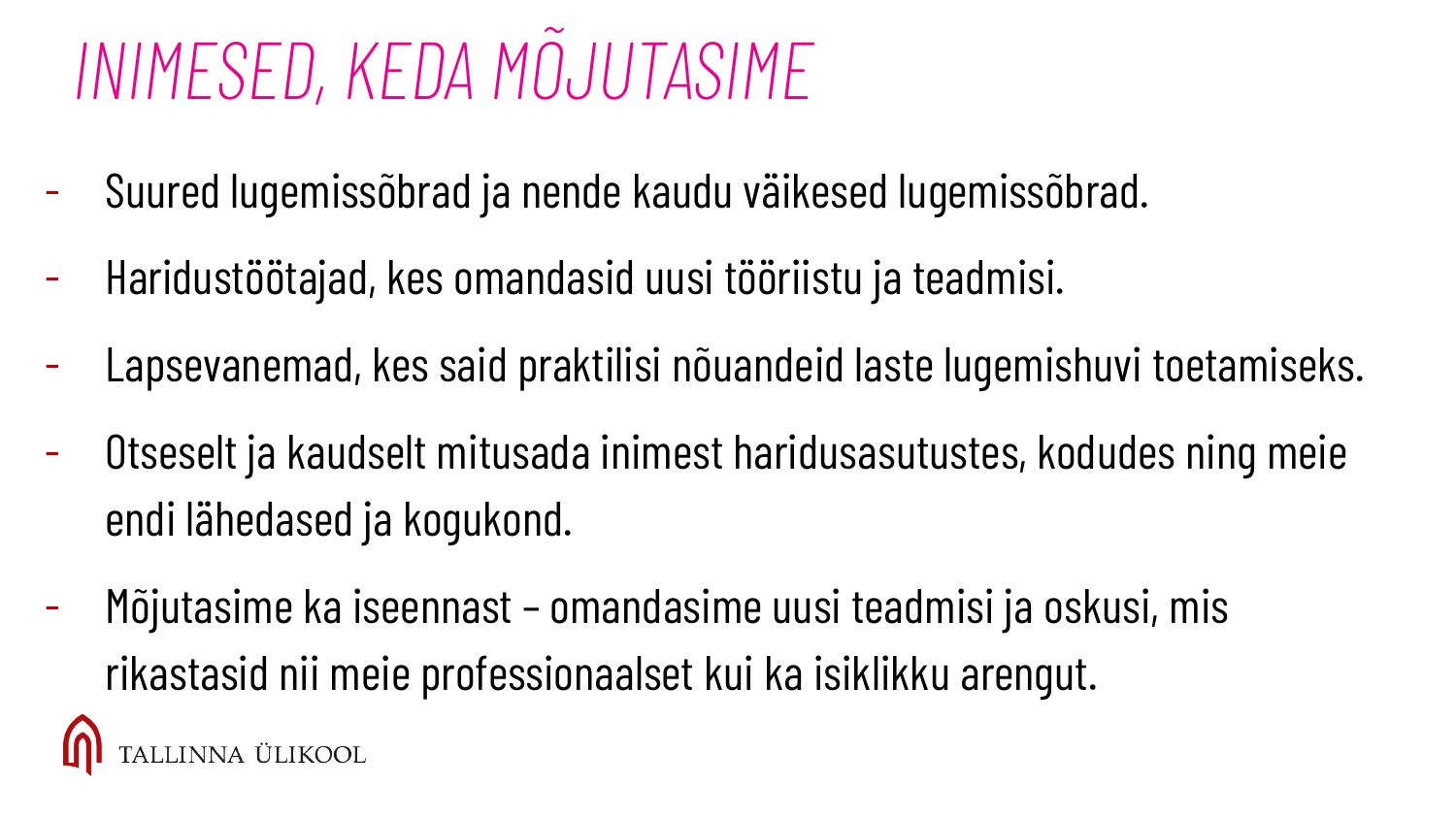

# INIMESED, KEDA MÕJUTASIME
Suured lugemissõbrad ja nende kaudu väikesed lugemissõbrad.
Haridustöötajad, kes omandasid uusi tööriistu ja teadmisi.
Lapsevanemad, kes said praktilisi nõuandeid laste lugemishuvi toetamiseks.
Otseselt ja kaudselt mitusada inimest haridusasutustes, kodudes ning meie endi lähedased ja kogukond.
Mõjutasime ka iseennast – omandasime uusi teadmisi ja oskusi, mis rikastasid nii meie professionaalset kui ka isiklikku arengut.